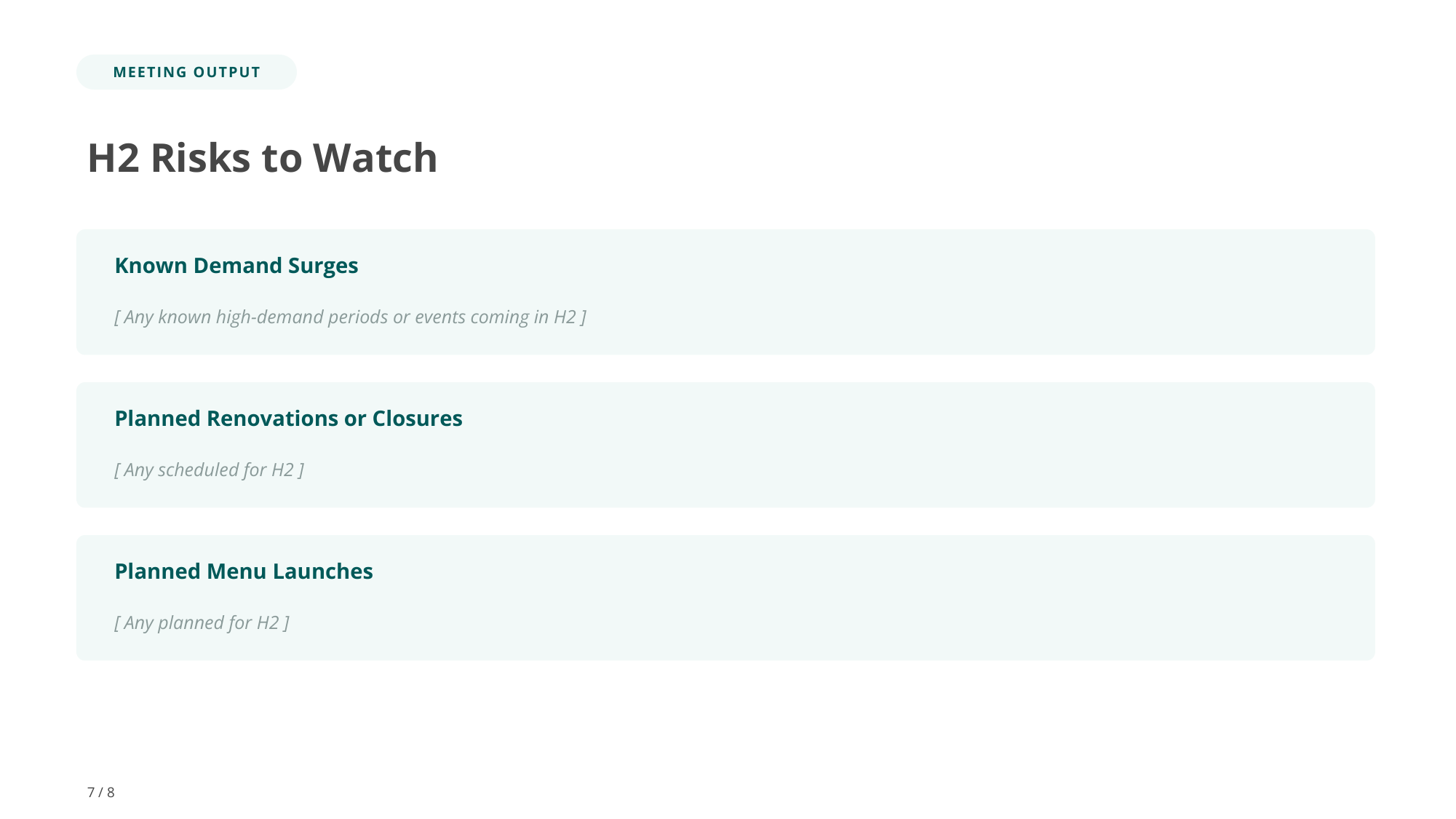

MEETING OUTPUT
H2 Risks to Watch

Known Demand Surges
[ Any known high-demand periods or events coming in H2 ]

Planned Renovations or Closures
[ Any scheduled for H2 ]

Planned Menu Launches
[ Any planned for H2 ]
7 / 8